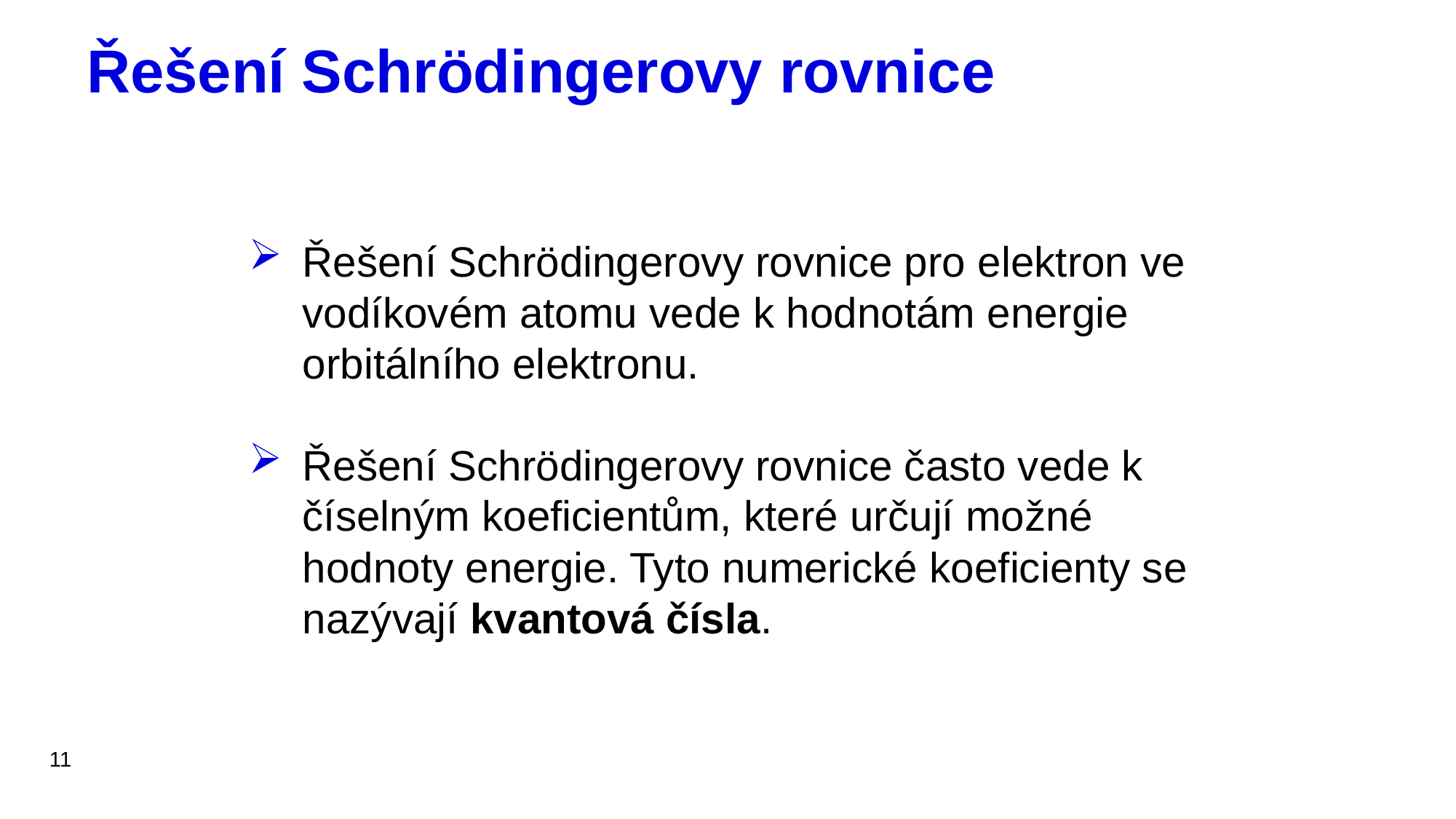

# Řešení Schrödingerovy rovnice
Řešení Schrödingerovy rovnice pro elektron ve vodíkovém atomu vede k hodnotám energie orbitálního elektronu.

Řešení Schrödingerovy rovnice často vede k číselným koeficientům, které určují možné hodnoty energie. Tyto numerické koeficienty se nazývají kvantová čísla.
11